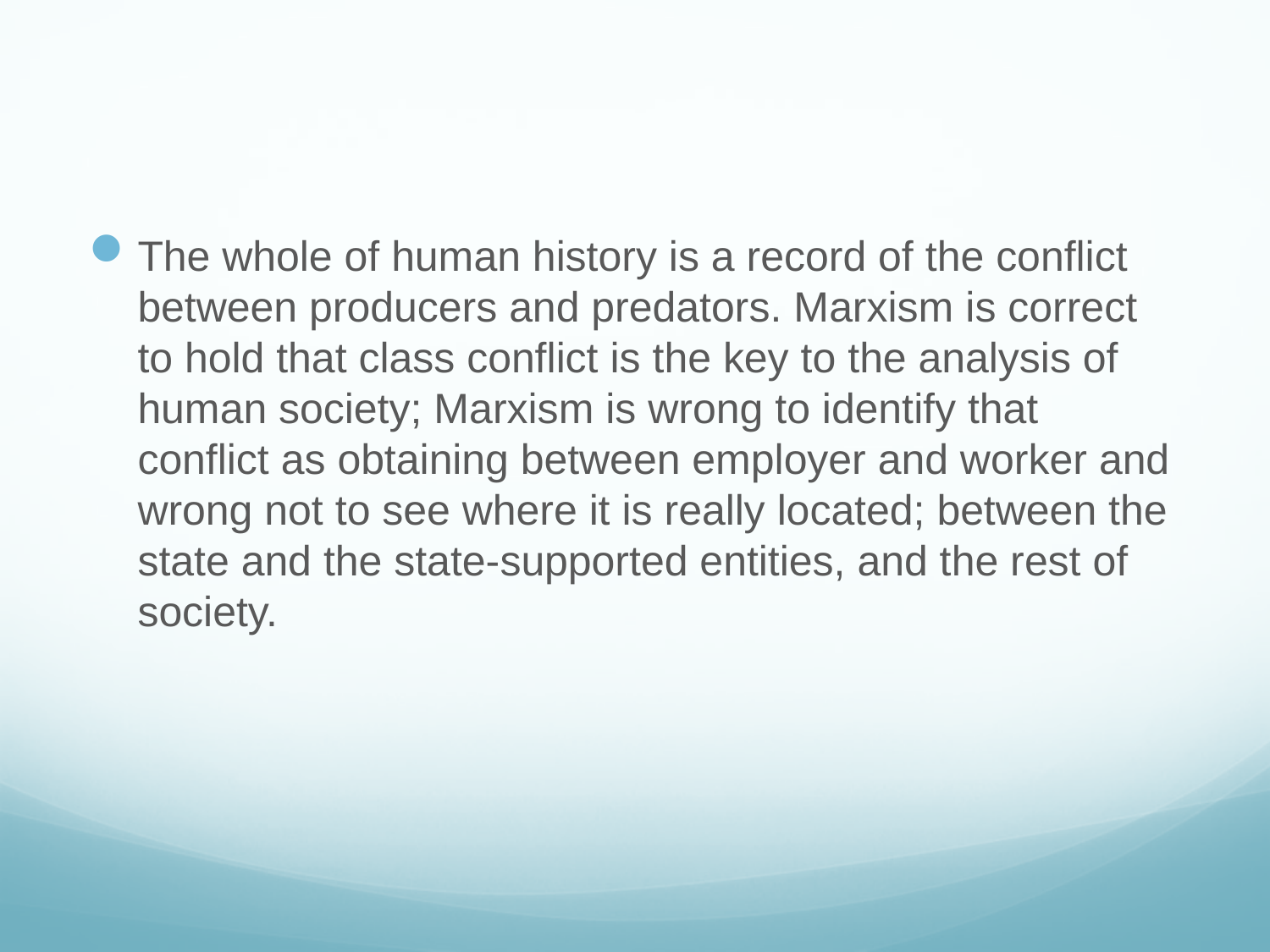

#
The whole of human history is a record of the conflict between producers and predators. Marxism is correct to hold that class conflict is the key to the analysis of human society; Marxism is wrong to identify that conflict as obtaining between employer and worker and wrong not to see where it is really located; between the state and the state-supported entities, and the rest of society.